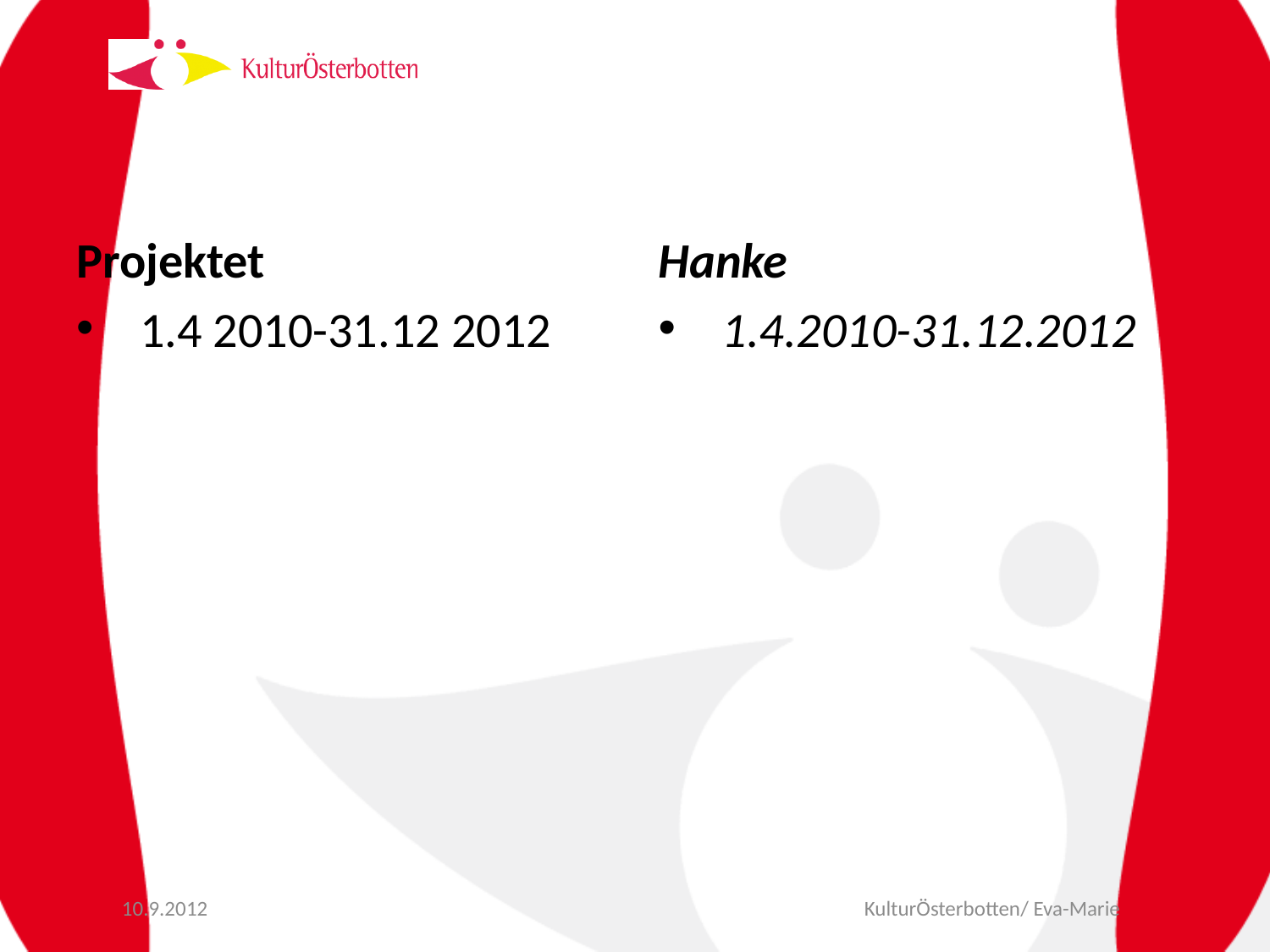

Projektet
1.4 2010-31.12 2012

Hanke
1.4.2010-31.12.2012
10.9.2012
KulturÖsterbotten/ Eva-Marie